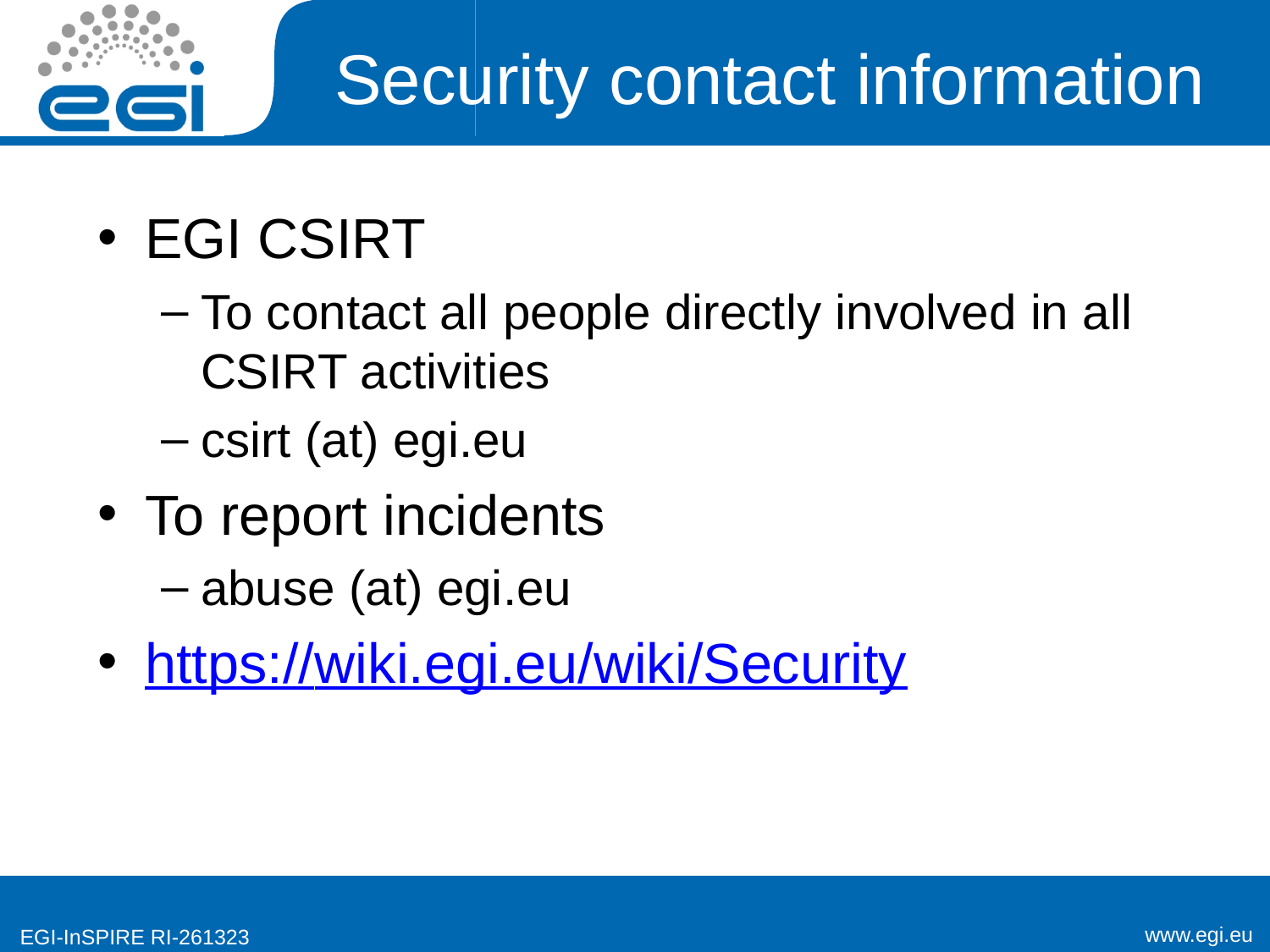

# Security contact information
EGI CSIRT
To contact all people directly involved in all CSIRT activities
csirt (at) egi.eu
To report incidents
abuse (at) egi.eu
https://wiki.egi.eu/wiki/Security